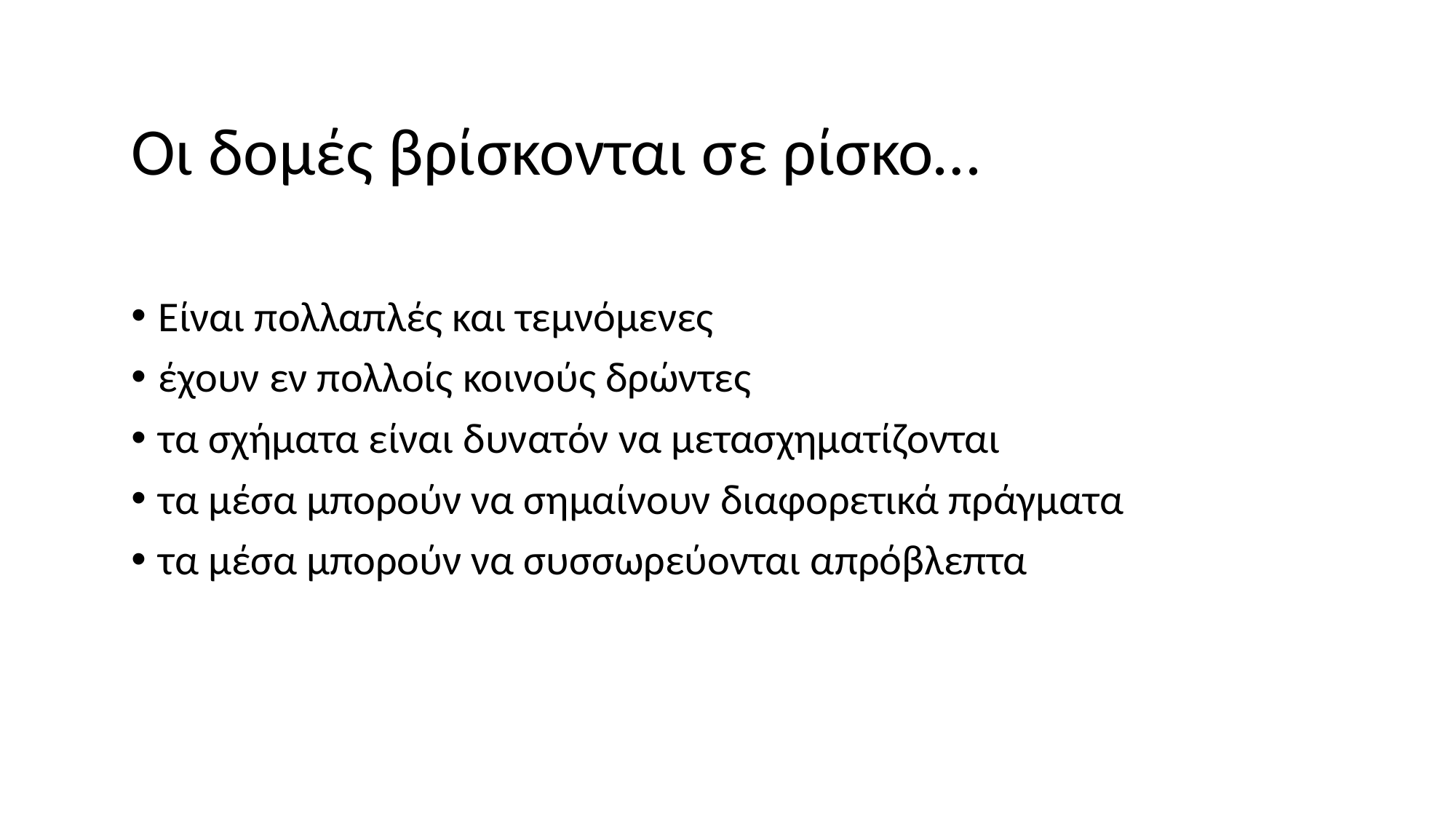

# Οι δομές βρίσκονται σε ρίσκο…
Είναι πολλαπλές και τεμνόμενες
έχουν εν πολλοίς κοινούς δρώντες
τα σχήματα είναι δυνατόν να μετασχηματίζονται
τα μέσα μπορούν να σημαίνουν διαφορετικά πράγματα
τα μέσα μπορούν να συσσωρεύονται απρόβλεπτα